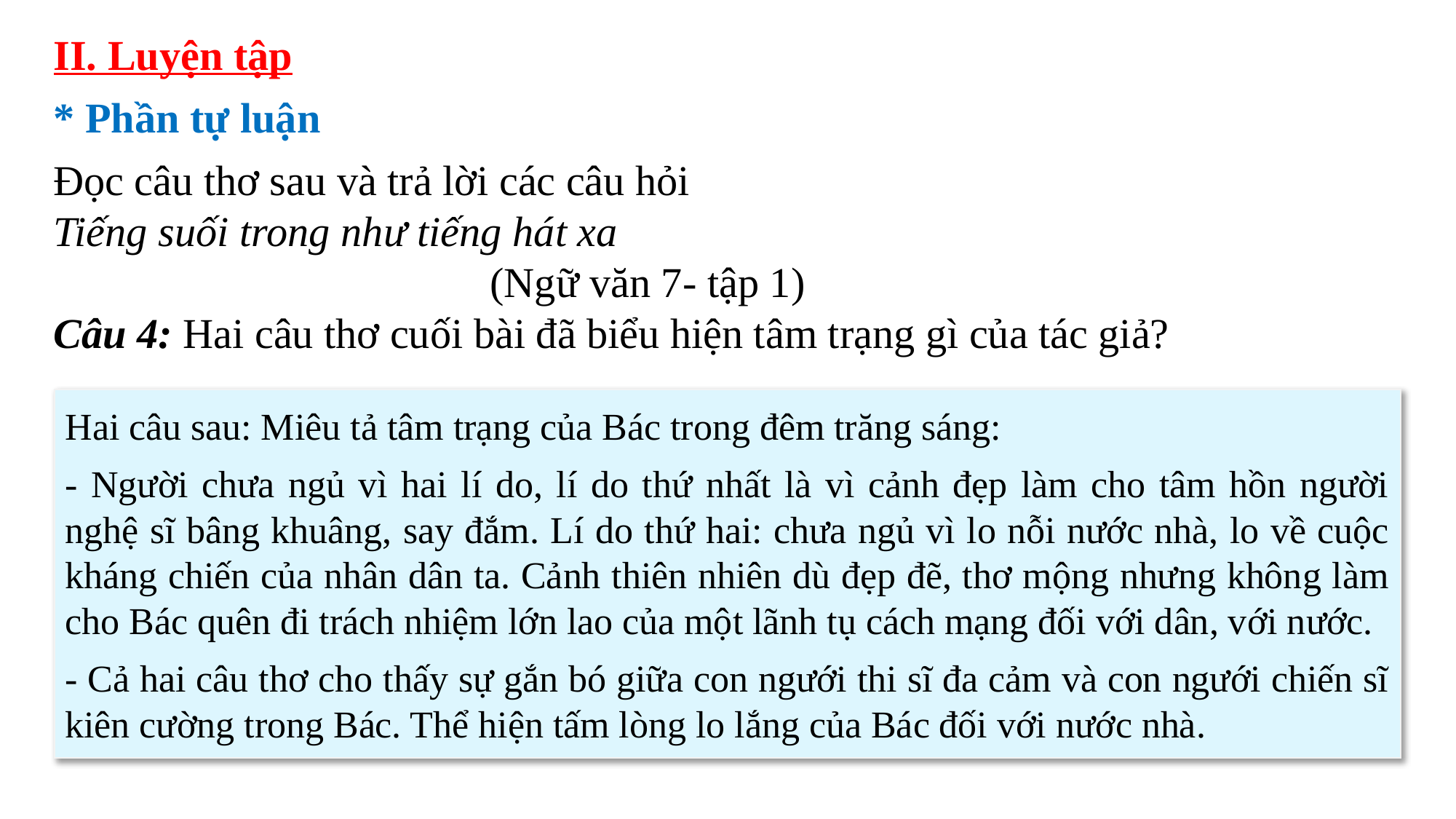

II. Luyện tập
* Phần tự luận
Đọc câu thơ sau và trả lời các câu hỏi
Tiếng suối trong như tiếng hát xa
				(Ngữ văn 7- tập 1)
Câu 4: Hai câu thơ cuối bài đã biểu hiện tâm trạng gì của tác giả?
Hai câu sau: Miêu tả tâm trạng của Bác trong đêm trăng sáng:
- Người chưa ngủ vì hai lí do, lí do thứ nhất là vì cảnh đẹp làm cho tâm hồn người nghệ sĩ bâng khuâng, say đắm. Lí do thứ hai: chưa ngủ vì lo nỗi nước nhà, lo về cuộc kháng chiến của nhân dân ta. Cảnh thiên nhiên dù đẹp đẽ, thơ mộng nhưng không làm cho Bác quên đi trách nhiệm lớn lao của một lãnh tụ cách mạng đối với dân, với nước.
- Cả hai câu thơ cho thấy sự gắn bó giữa con ngưới thi sĩ đa cảm và con ngưới chiến sĩ kiên cường trong Bác. Thể hiện tấm lòng lo lắng của Bác đối với nước nhà.